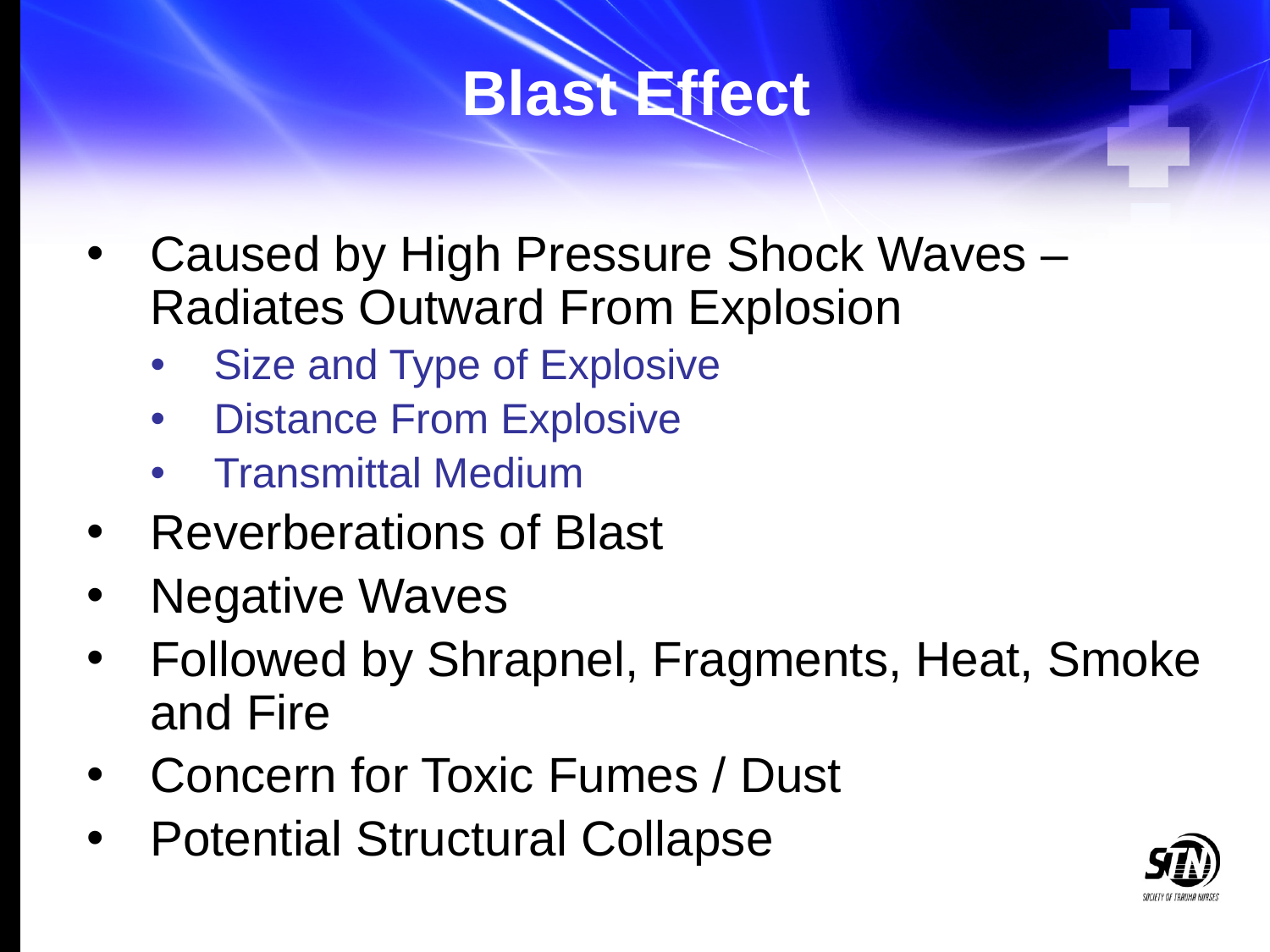

# Blast Effect
Caused by High Pressure Shock Waves – Radiates Outward From Explosion
Size and Type of Explosive
Distance From Explosive
Transmittal Medium
Reverberations of Blast
Negative Waves
Followed by Shrapnel, Fragments, Heat, Smoke and Fire
Concern for Toxic Fumes / Dust
Potential Structural Collapse